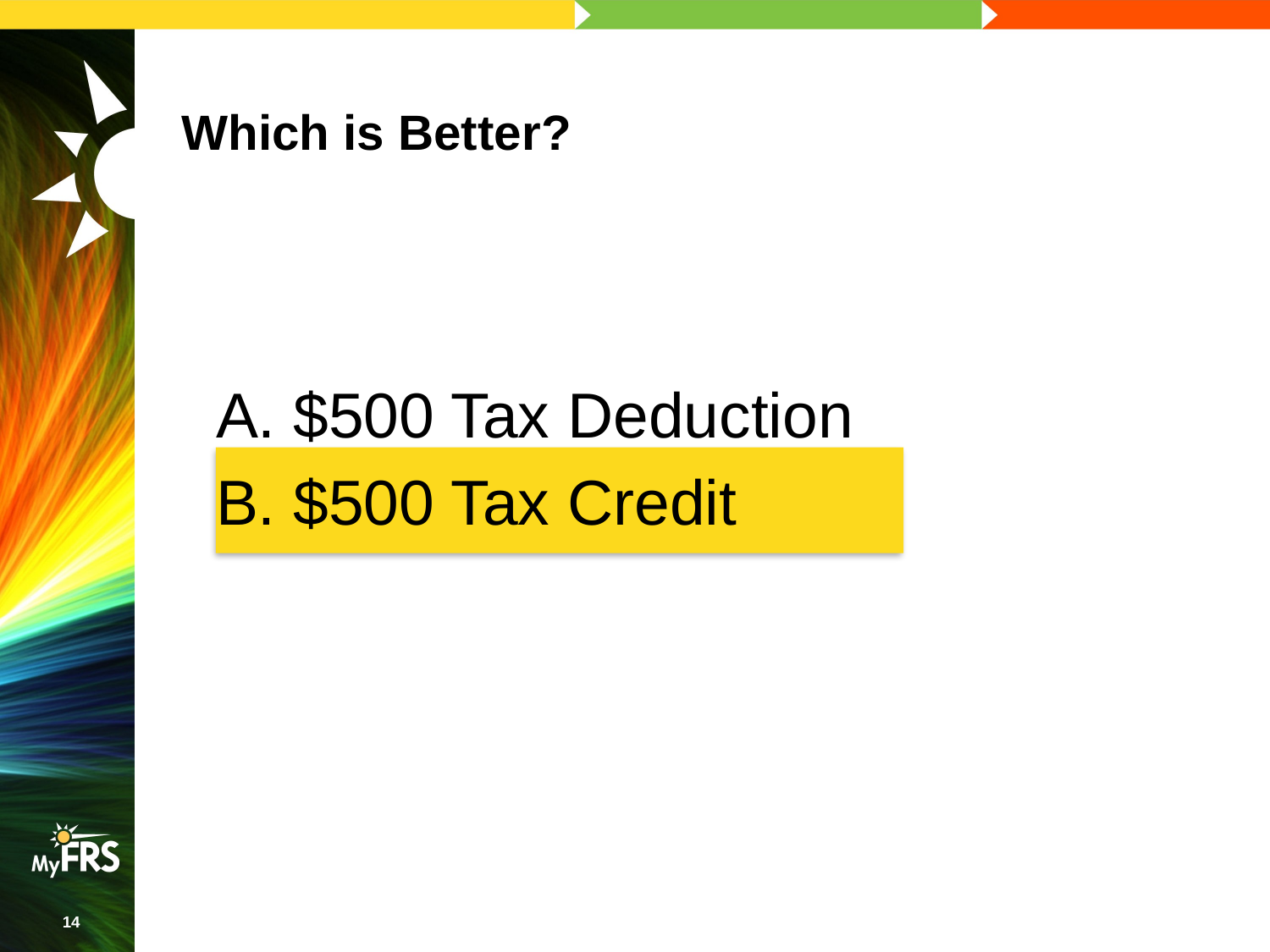

# Which is Better?
	A. $500 Tax Deduction
	B. $500 Tax Credit

14